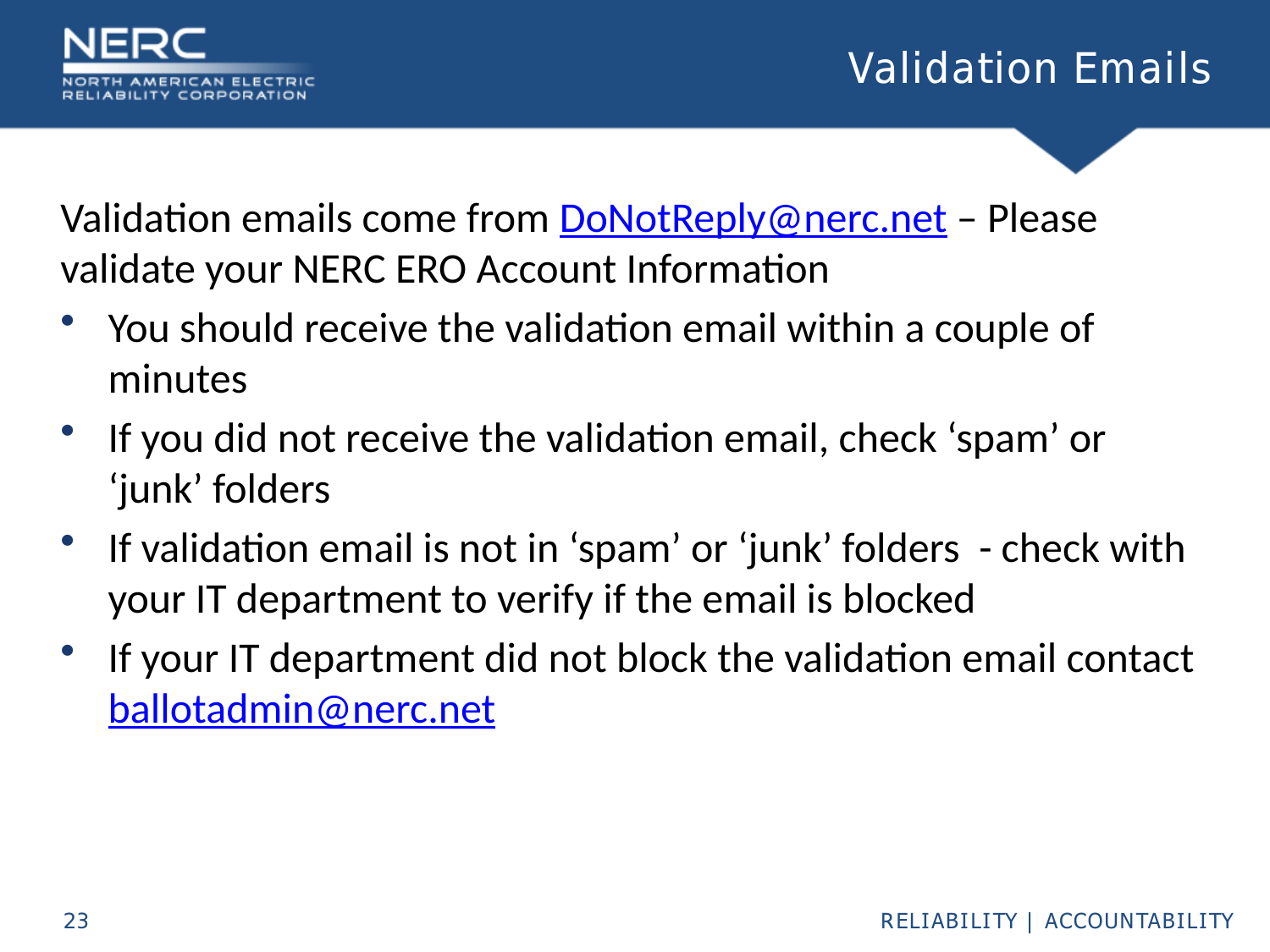

# Validation Emails
Validation emails come from DoNotReply@nerc.net – Please validate your NERC ERO Account Information
You should receive the validation email within a couple of minutes
If you did not receive the validation email, check ‘spam’ or ‘junk’ folders
If validation email is not in ‘spam’ or ‘junk’ folders  - check with your IT department to verify if the email is blocked
If your IT department did not block the validation email contact ballotadmin@nerc.net